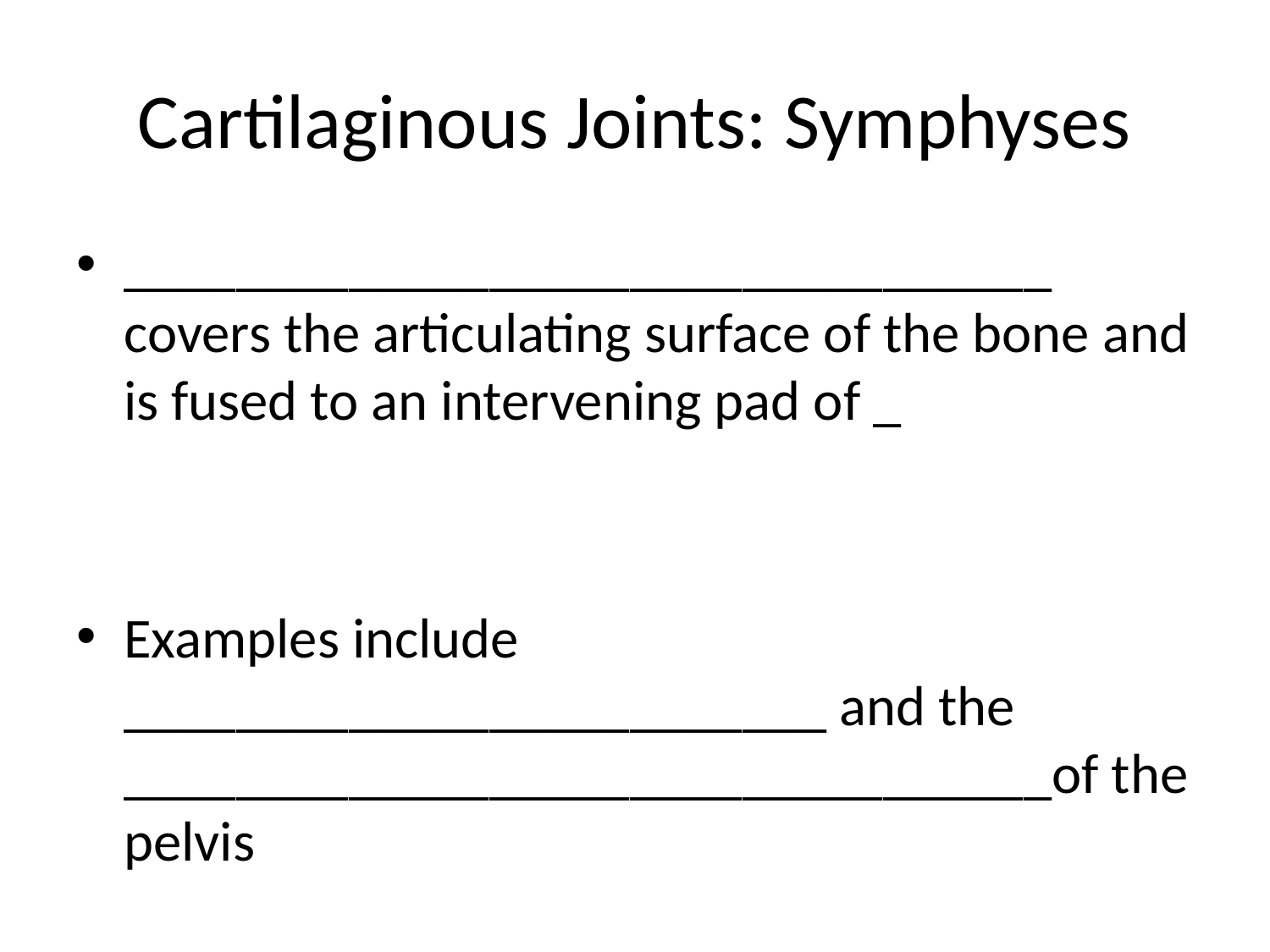

# Cartilaginous Joints: Symphyses
_________________________________ covers the articulating surface of the bone and is fused to an intervening pad of _

Examples include _________________________ and the _________________________________of the pelvis